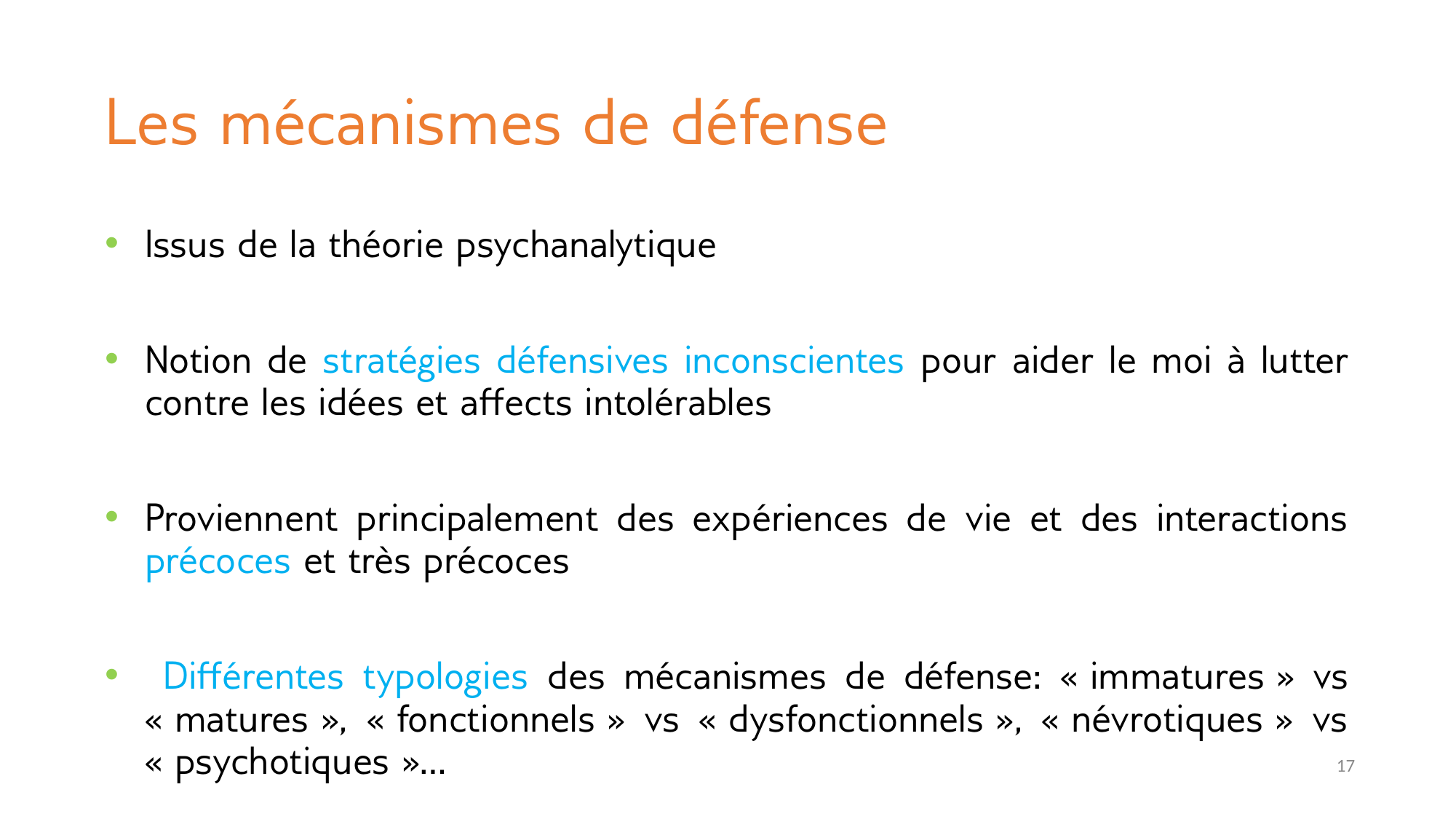

# Les mécanismes de défense
Issus de la théorie psychanalytique

Notion de stratégies défensives inconscientes pour aider le moi à lutter contre les idées et affects intolérables

Proviennent principalement des expériences de vie et des interactions précoces et très précoces

 Différentes typologies des mécanismes de défense: « immatures » vs « matures », « fonctionnels » vs « dysfonctionnels », « névrotiques » vs « psychotiques »…
17